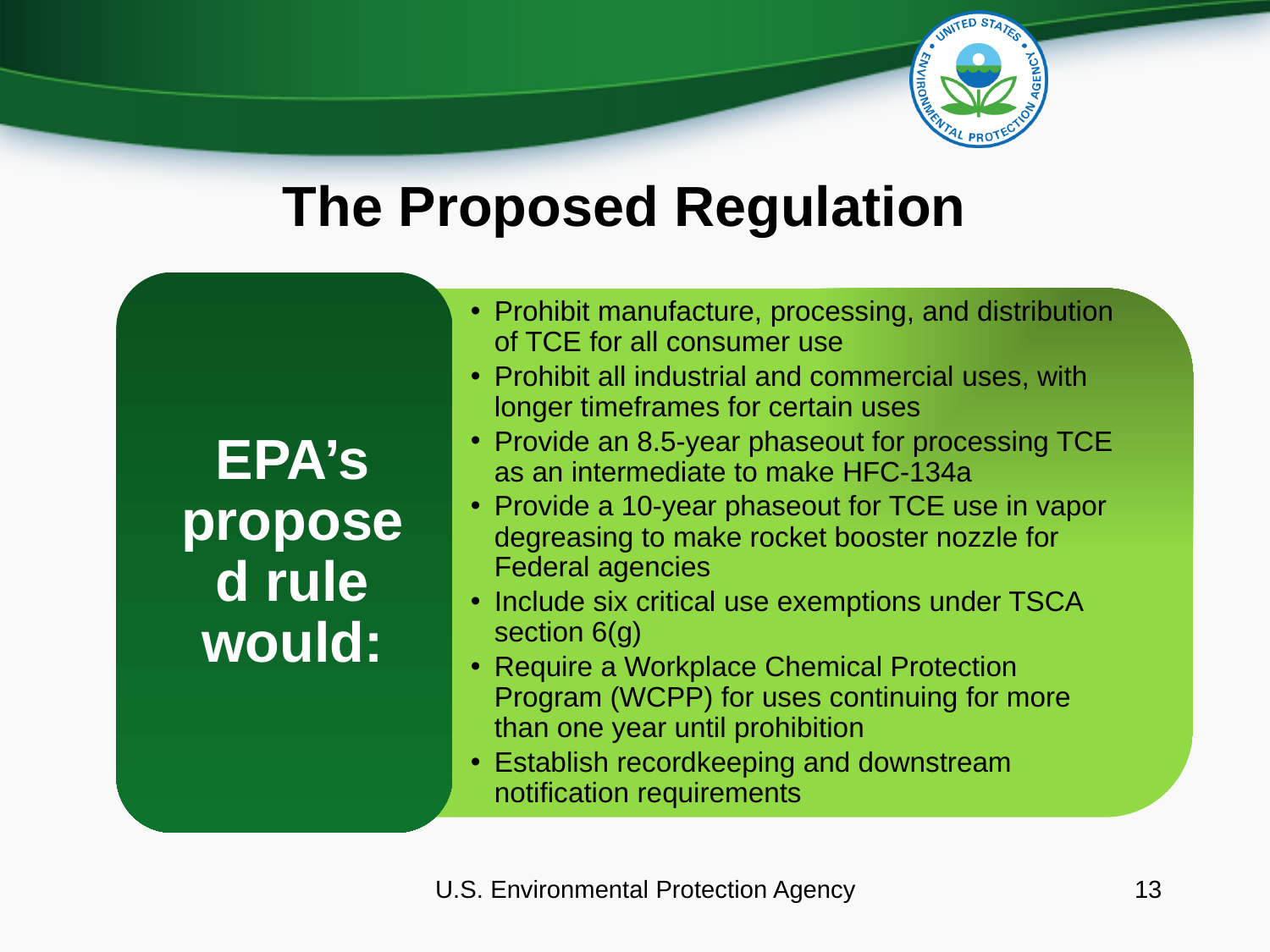

# The Proposed Regulation
Prohibit manufacture, processing, and distribution of TCE for all consumer use
Prohibit all industrial and commercial uses, with longer timeframes for certain uses
Provide an 8.5-year phaseout for processing TCE as an intermediate to make HFC-134a
Provide a 10-year phaseout for TCE use in vapor degreasing to make rocket booster nozzle for Federal agencies
Include six critical use exemptions under TSCA section 6(g)
Require a Workplace Chemical Protection Program (WCPP) for uses continuing for more than one year until prohibition
Establish recordkeeping and downstream notification requirements
EPA’s proposed rule would:
U.S. Environmental Protection Agency
13